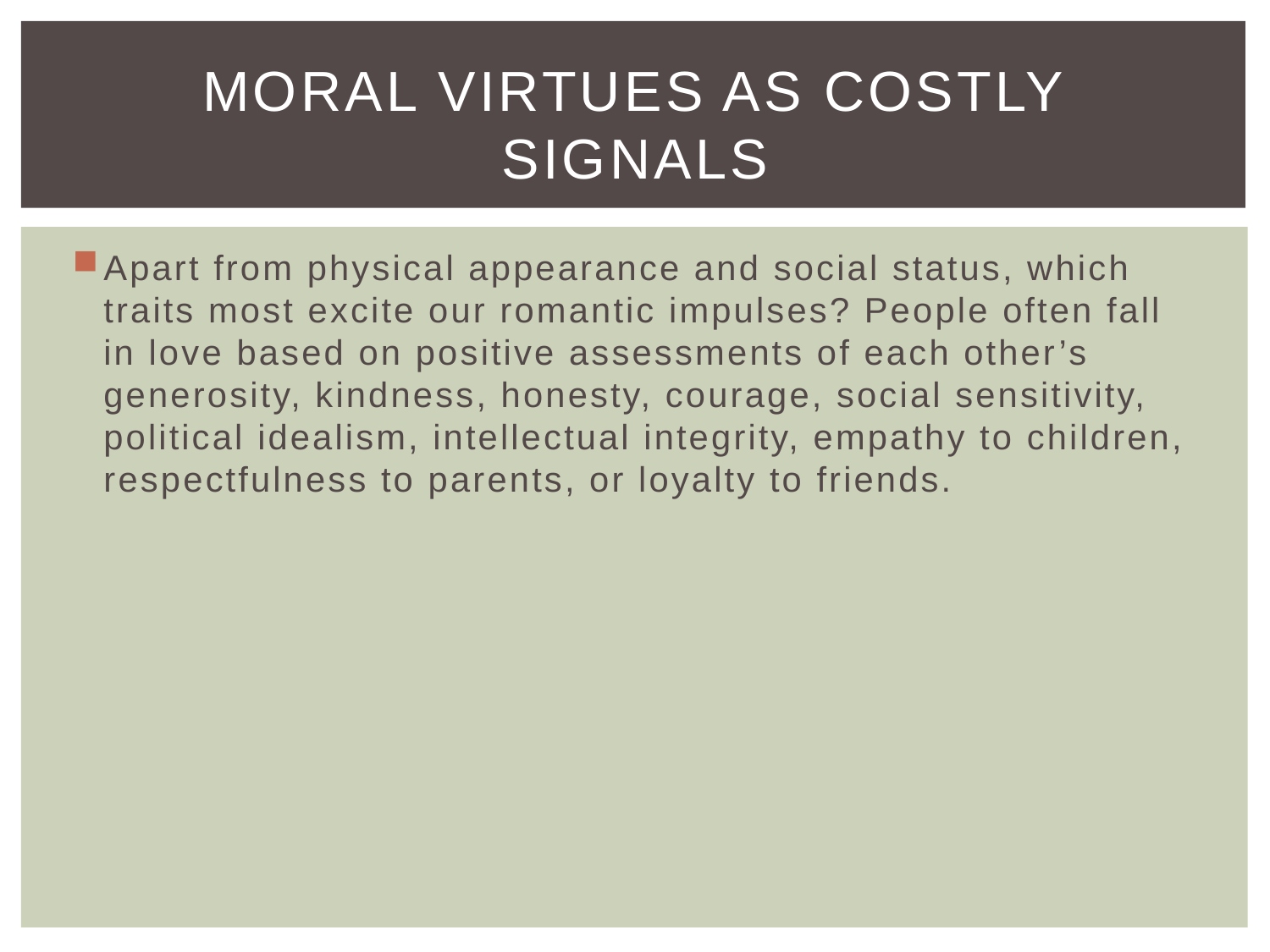

# Moral Virtues as costly signals
Apart from physical appearance and social status, which traits most excite our romantic impulses? People often fall in love based on positive assessments of each other’s generosity, kindness, honesty, courage, social sensitivity, political idealism, intellectual integrity, empathy to children, respectfulness to parents, or loyalty to friends.